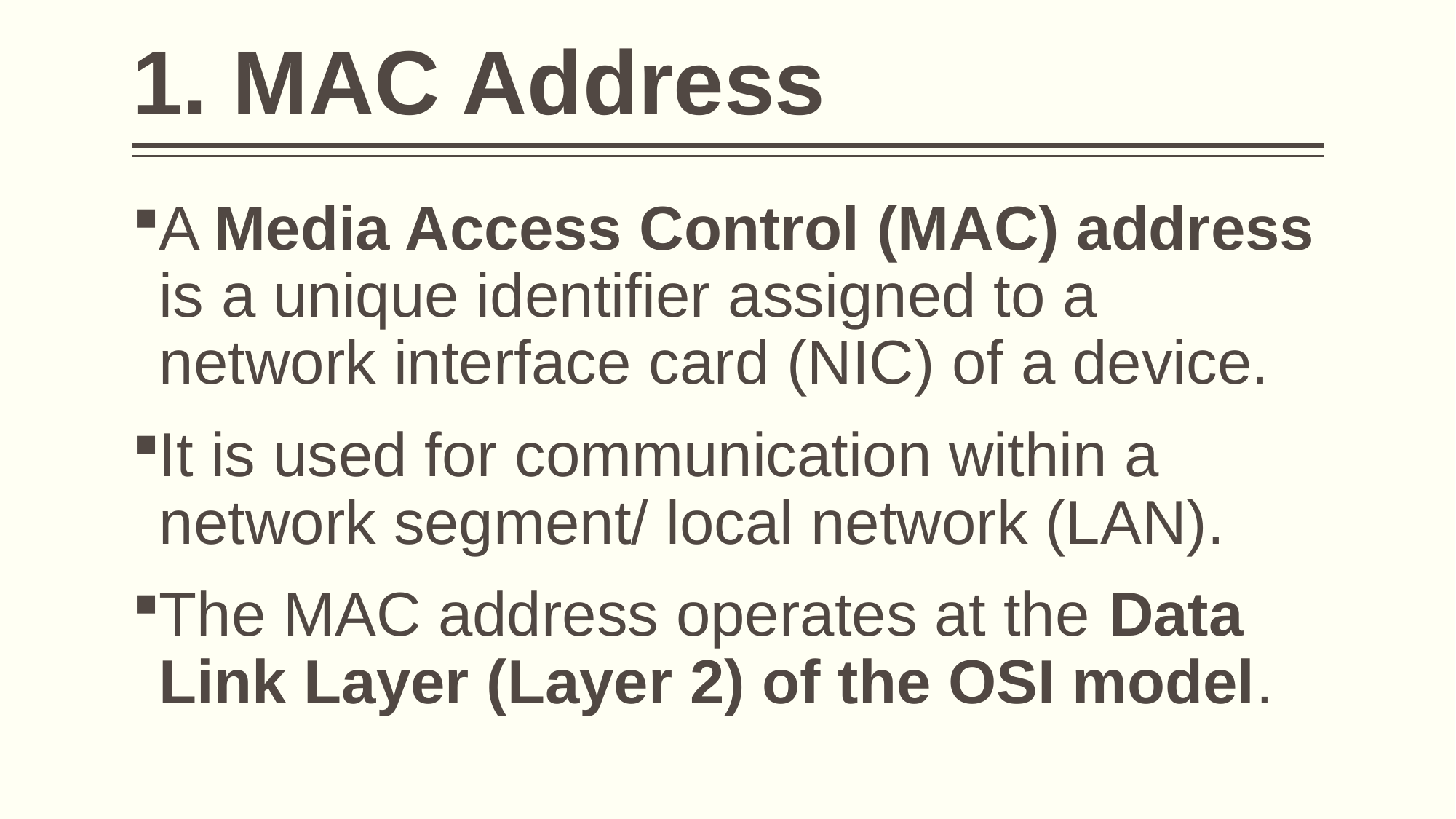

# 1. MAC Address
A Media Access Control (MAC) address is a unique identifier assigned to a network interface card (NIC) of a device.
It is used for communication within a network segment/ local network (LAN).
The MAC address operates at the Data Link Layer (Layer 2) of the OSI model.